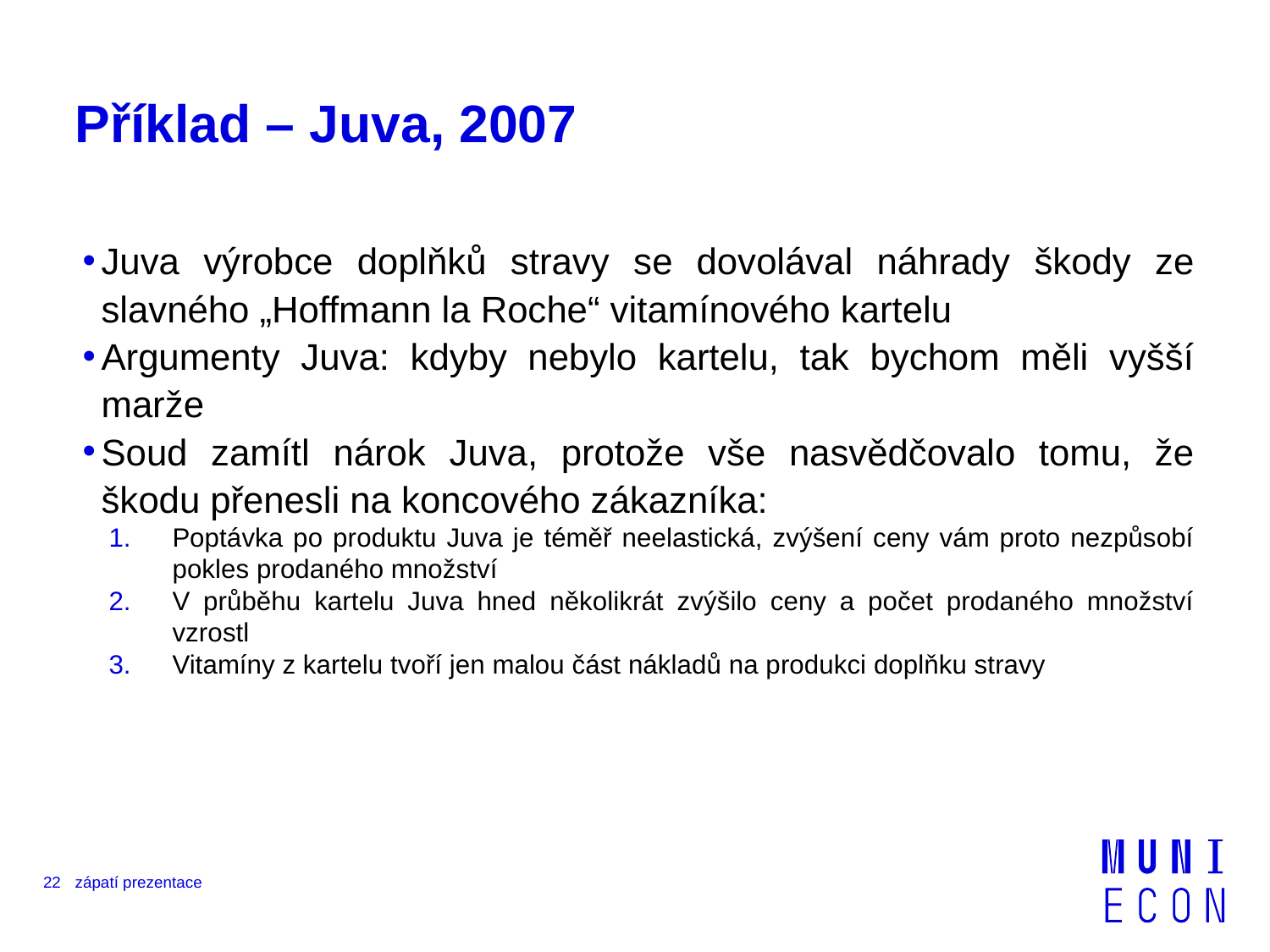

# Příklad – Juva, 2007
Juva výrobce doplňků stravy se dovolával náhrady škody ze slavného „Hoffmann la Roche“ vitamínového kartelu
Argumenty Juva: kdyby nebylo kartelu, tak bychom měli vyšší marže
Soud zamítl nárok Juva, protože vše nasvědčovalo tomu, že škodu přenesli na koncového zákazníka:
Poptávka po produktu Juva je téměř neelastická, zvýšení ceny vám proto nezpůsobí pokles prodaného množství
V průběhu kartelu Juva hned několikrát zvýšilo ceny a počet prodaného množství vzrostl
Vitamíny z kartelu tvoří jen malou část nákladů na produkci doplňku stravy
22
zápatí prezentace